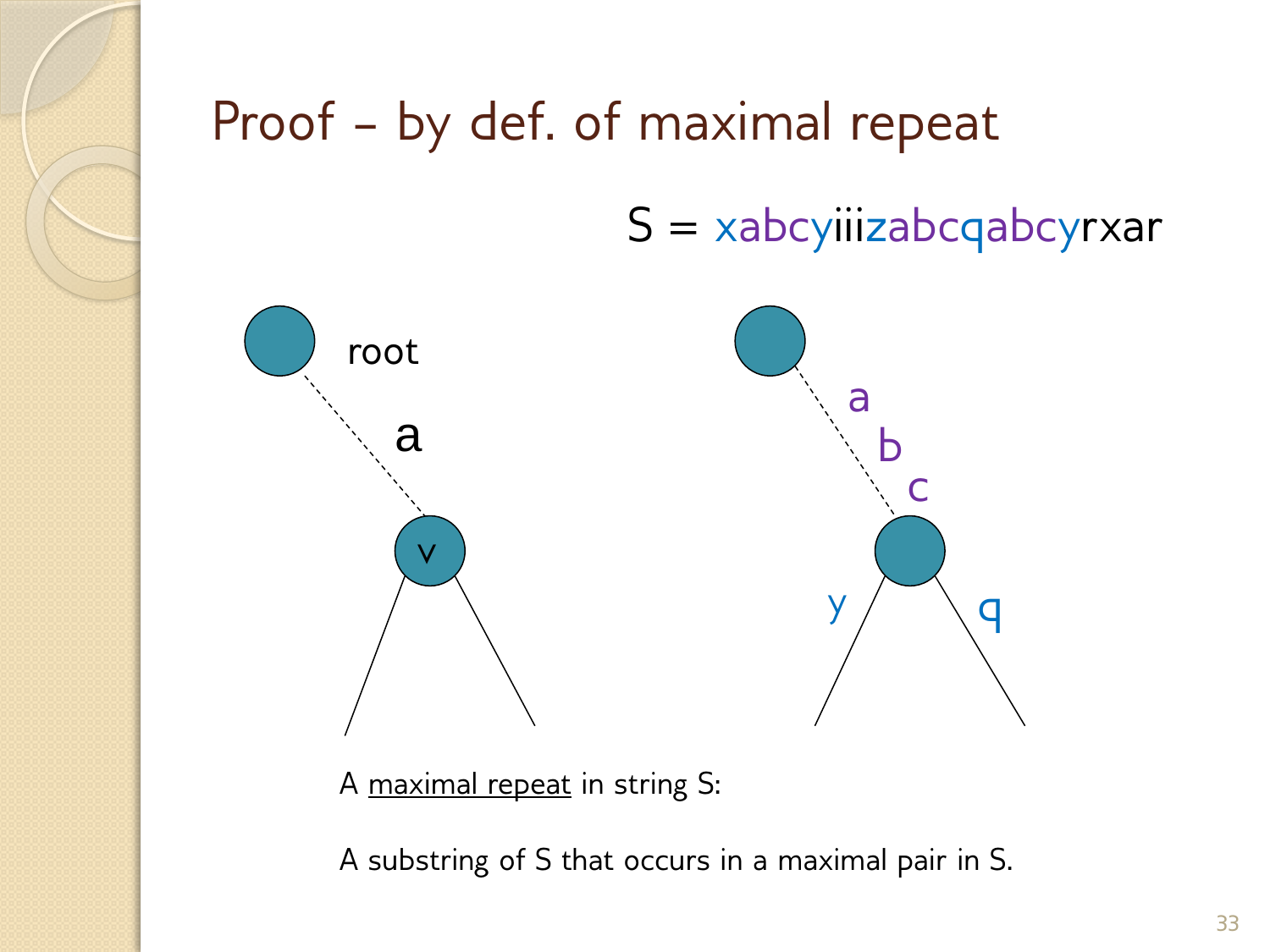

# Proof – by def. of maximal repeat
S = xabcyiiizabcqabcyrxar

root
a

a
b
c

v

y
q

A maximal repeat in string S:
A substring of S that occurs in a maximal pair in S.

33